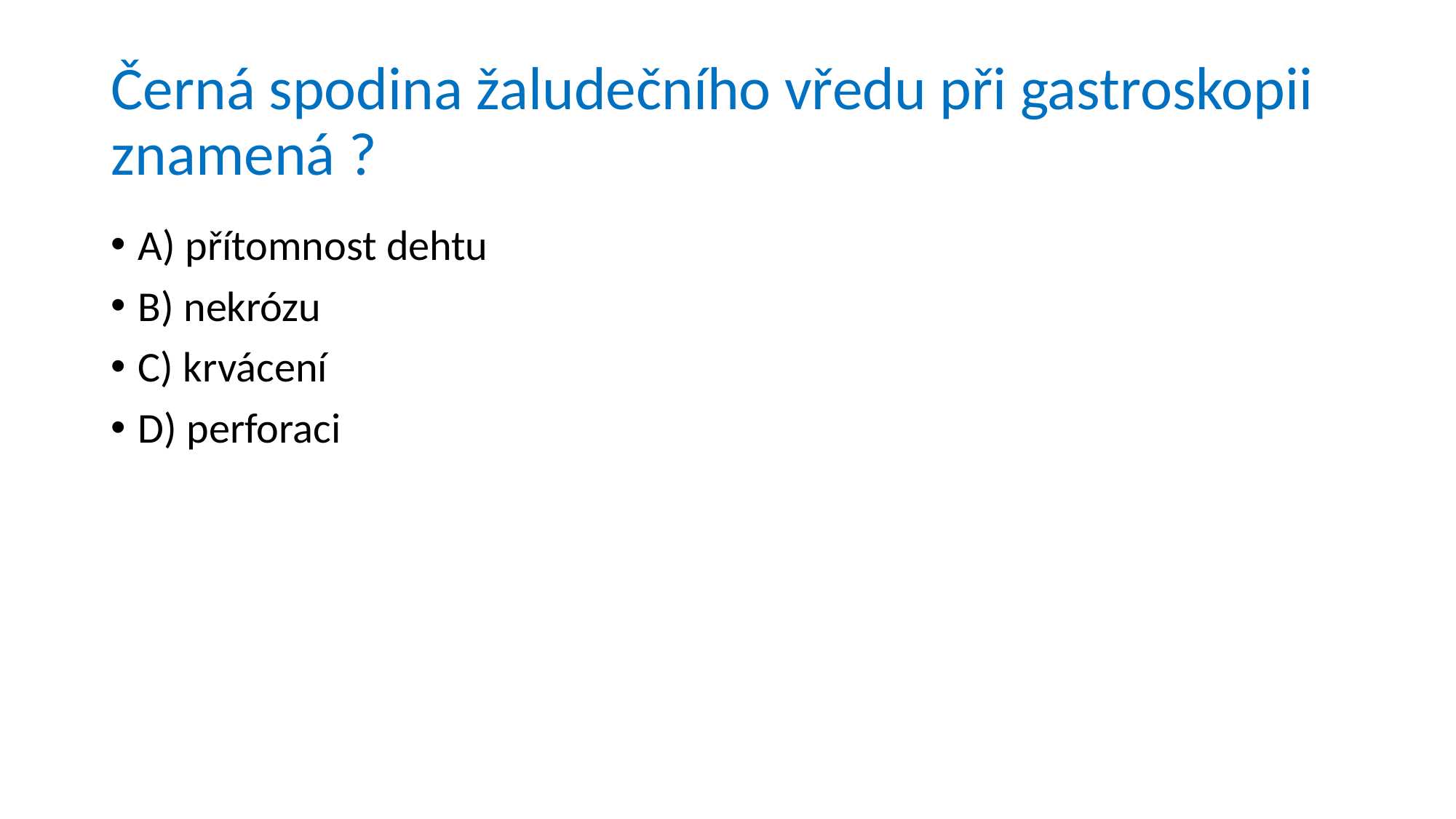

# Černá spodina žaludečního vředu při gastroskopii znamená ?
A) přítomnost dehtu
B) nekrózu
C) krvácení
D) perforaci